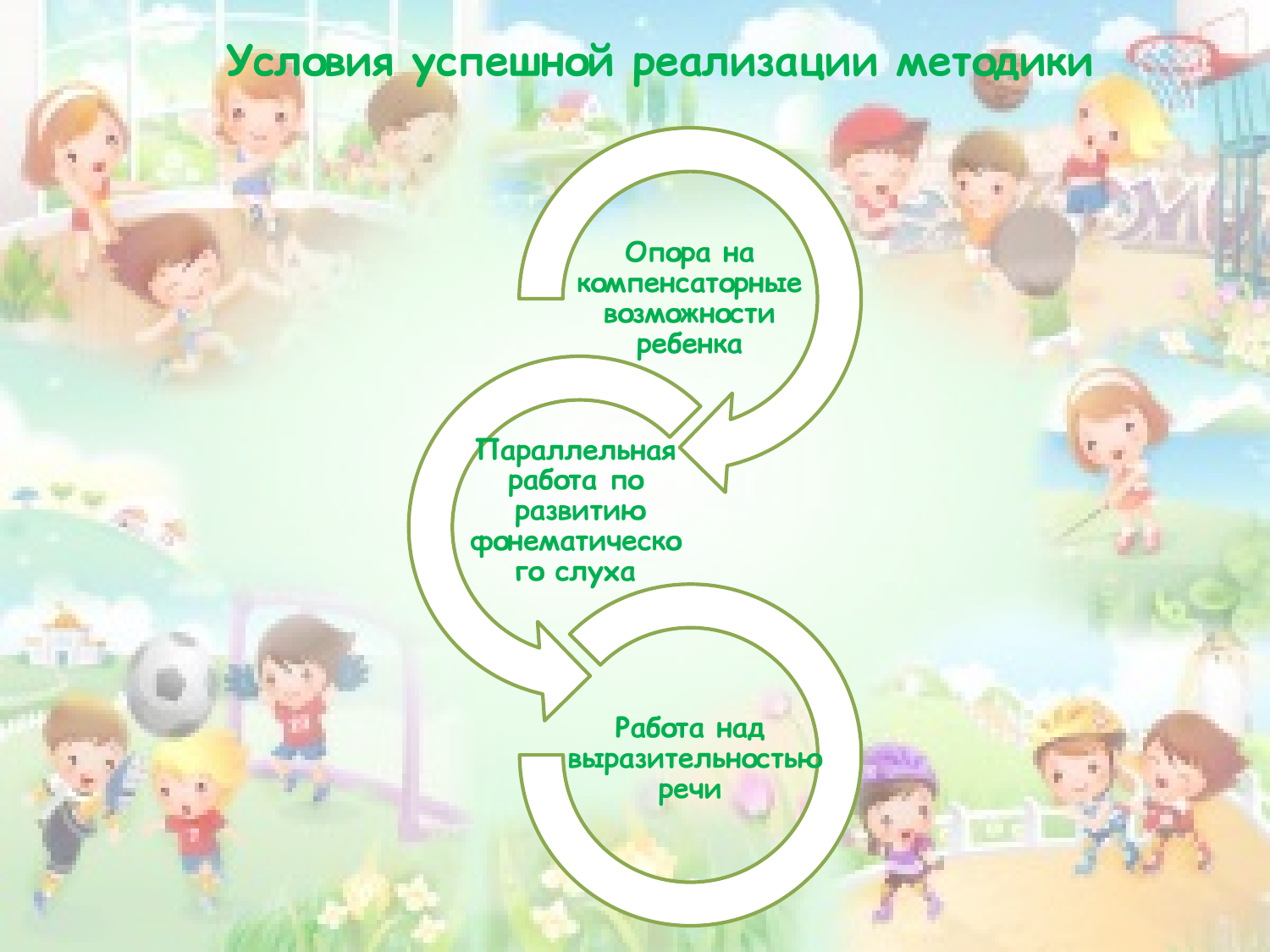

Условия успешной реализации методики
Опора на компенсаторные возможности ребенка
Параллельная работа по развитию фонематического слуха
Работа над выразительностью речи